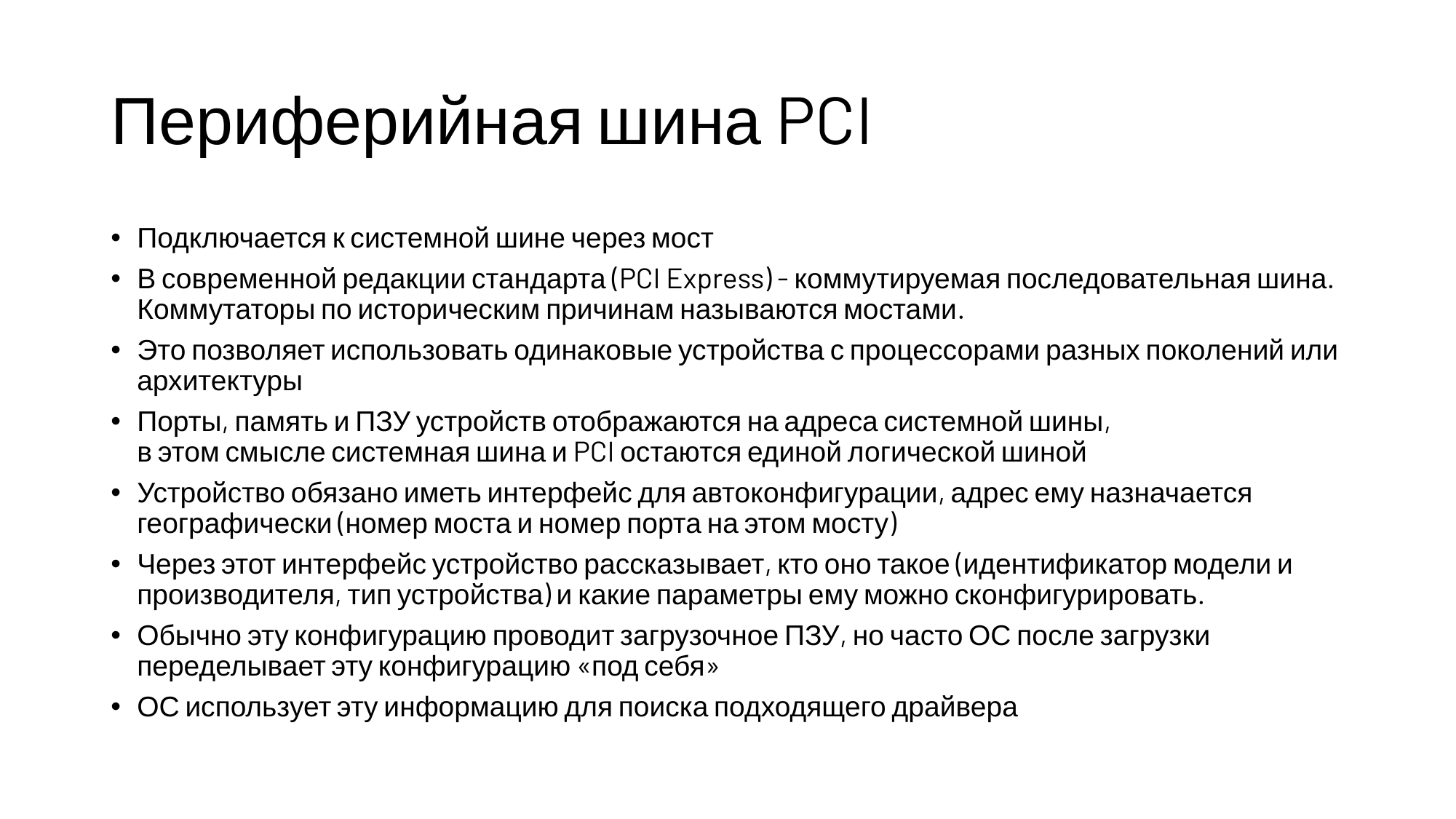

# Периферийная шина PCI
Подключается к системной шине через мост
В современной редакции стандарта (PCI Express) - коммутируемая последовательная шина.  Коммутаторы по историческим причинам называются мостами.
Это позволяет использовать одинаковые устройства с процессорами разных поколений или архитектуры
Порты, память и ПЗУ устройств отображаются на адреса системной шины,
в этом смысле системная шина и PCI остаются единой логической шиной
Устройство обязано иметь интерфейс для автоконфигурации, адрес ему назначается географически (номер моста и номер порта на этом мосту)
Через этот интерфейс устройство рассказывает, кто оно такое (идентификатор модели и производителя, тип устройства) и какие параметры ему можно сконфигурировать.
Обычно эту конфигурацию проводит загрузочное ПЗУ, но часто ОС после загрузки переделывает эту конфигурацию «под себя»
ОС использует эту информацию для поиска подходящего драйвера